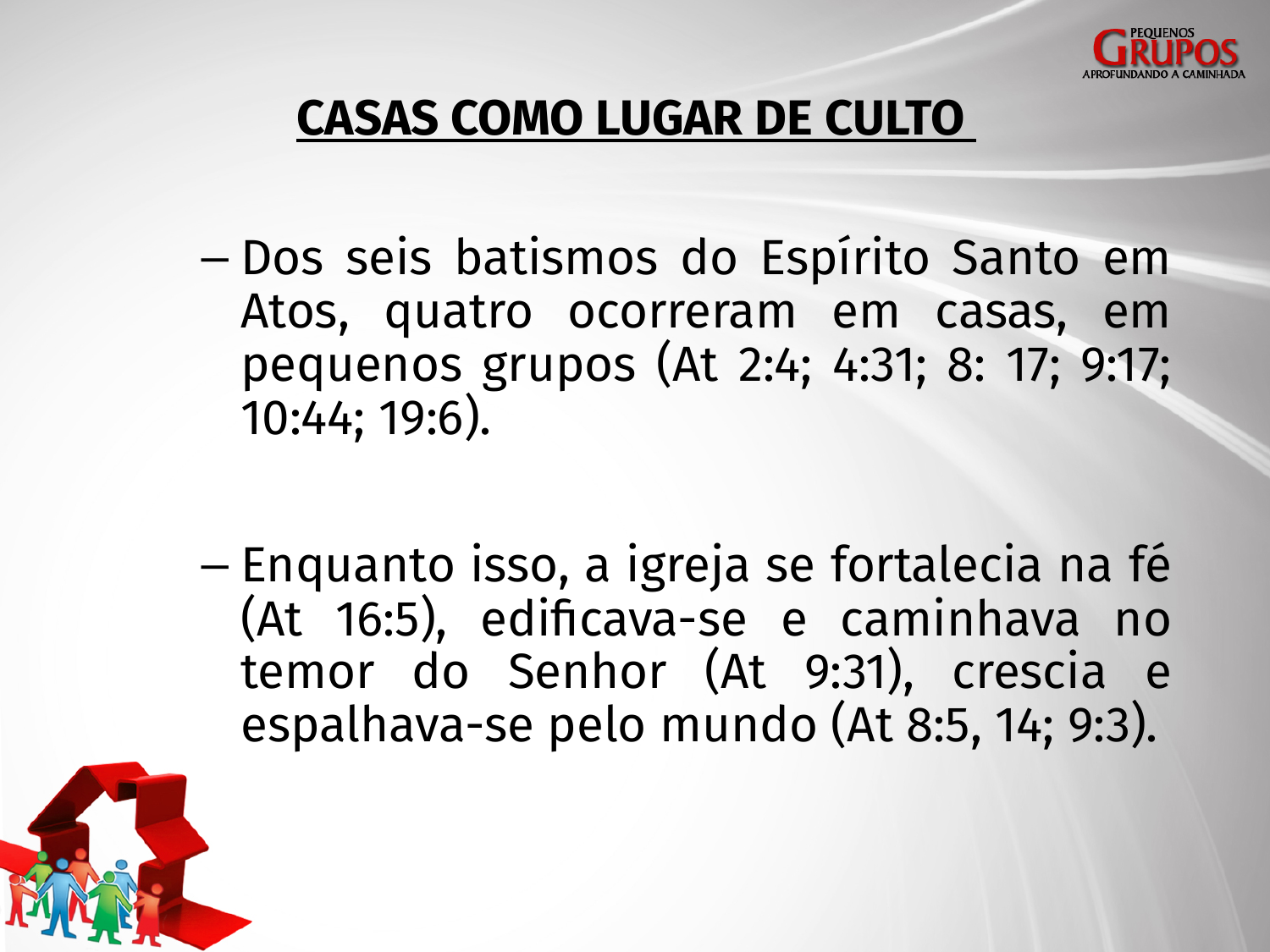

# CASAS COMO LUGAR DE CULTO
Dos seis batismos do Espírito Santo em Atos, quatro ocorreram em casas, em pequenos grupos (At 2:4; 4:31; 8: 17; 9:17; 10:44; 19:6).

Enquanto isso, a igreja se fortalecia na fé (At 16:5), edificava-se e caminhava no temor do Senhor (At 9:31), crescia e espalhava-se pelo mundo (At 8:5, 14; 9:3).